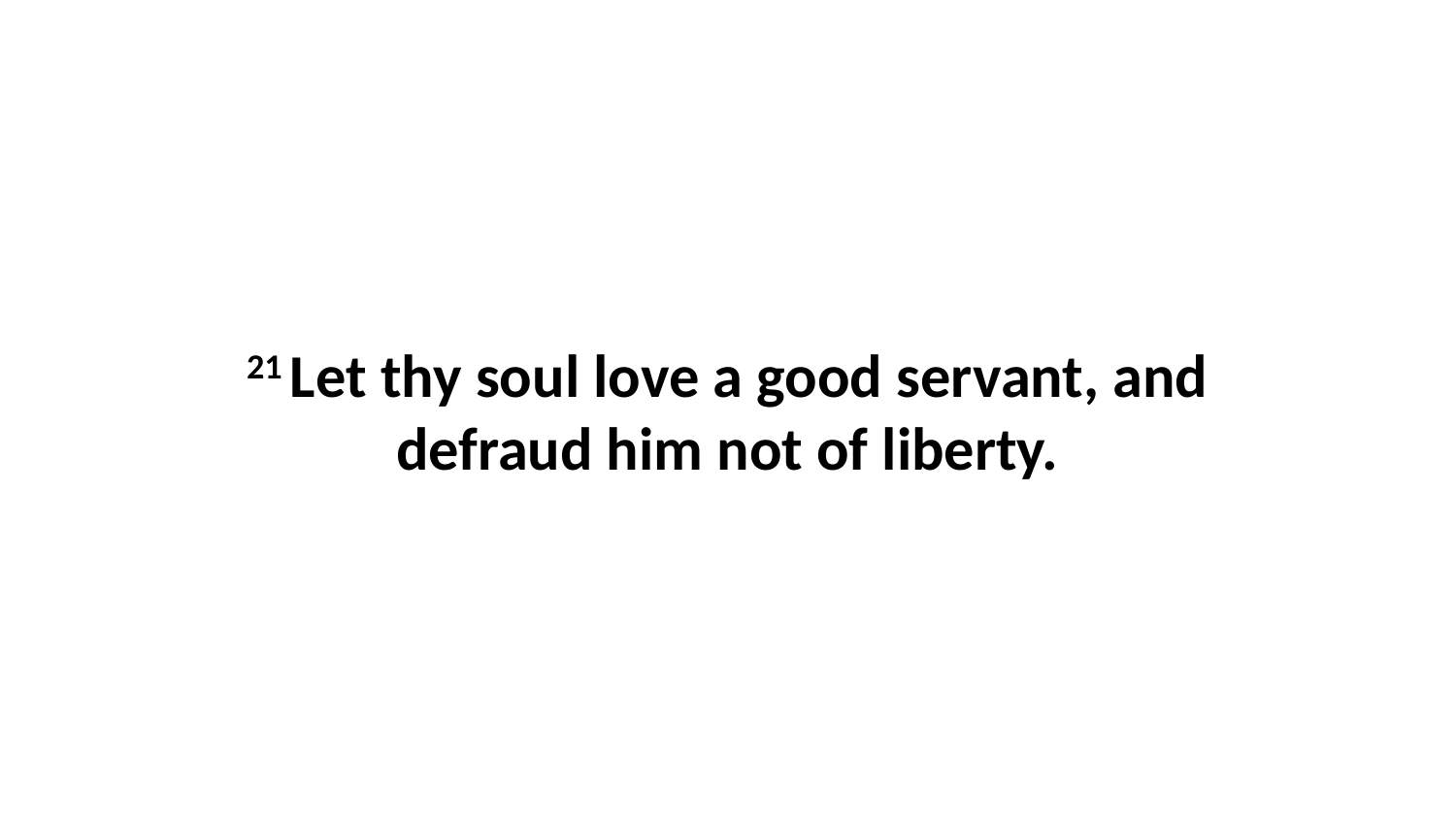

21 Let thy soul love a good servant, and defraud him not of liberty.